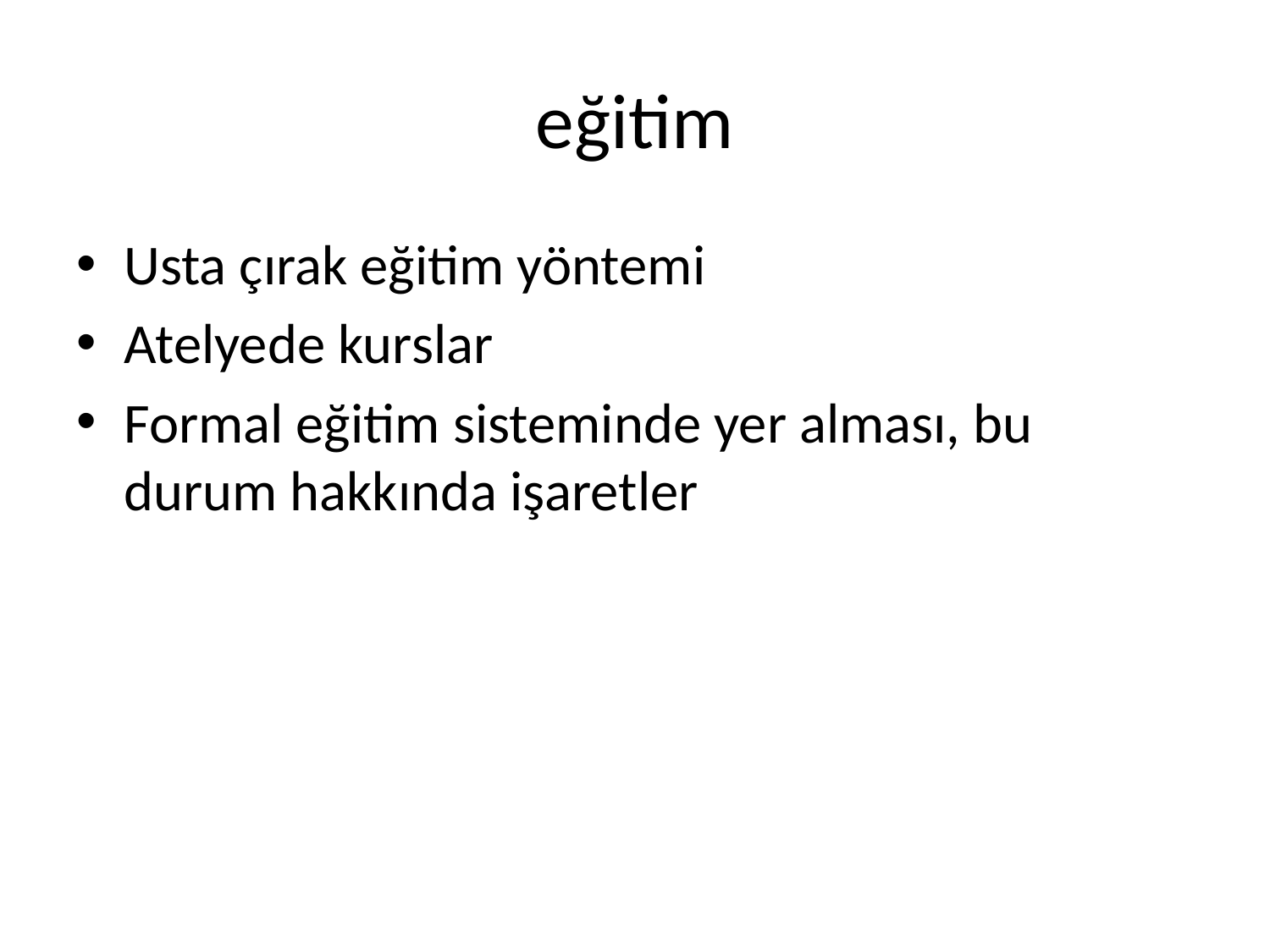

# eğitim
Usta çırak eğitim yöntemi
Atelyede kurslar
Formal eğitim sisteminde yer alması, bu durum hakkında işaretler